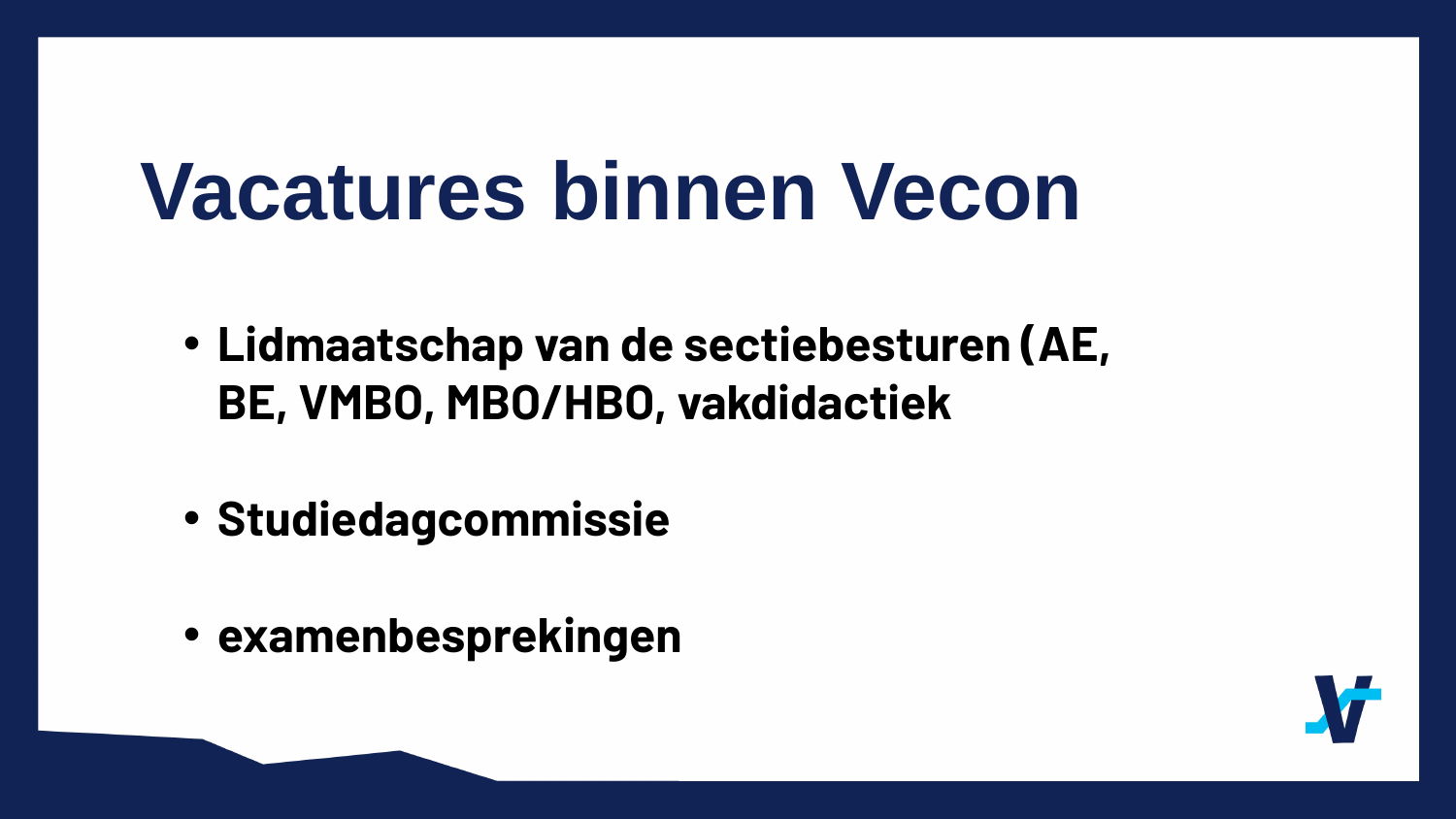

Vacatures binnen Vecon
Lidmaatschap van de sectiebesturen (AE, BE, VMBO, MBO/HBO, vakdidactiek

Studiedagcommissie

examenbesprekingen